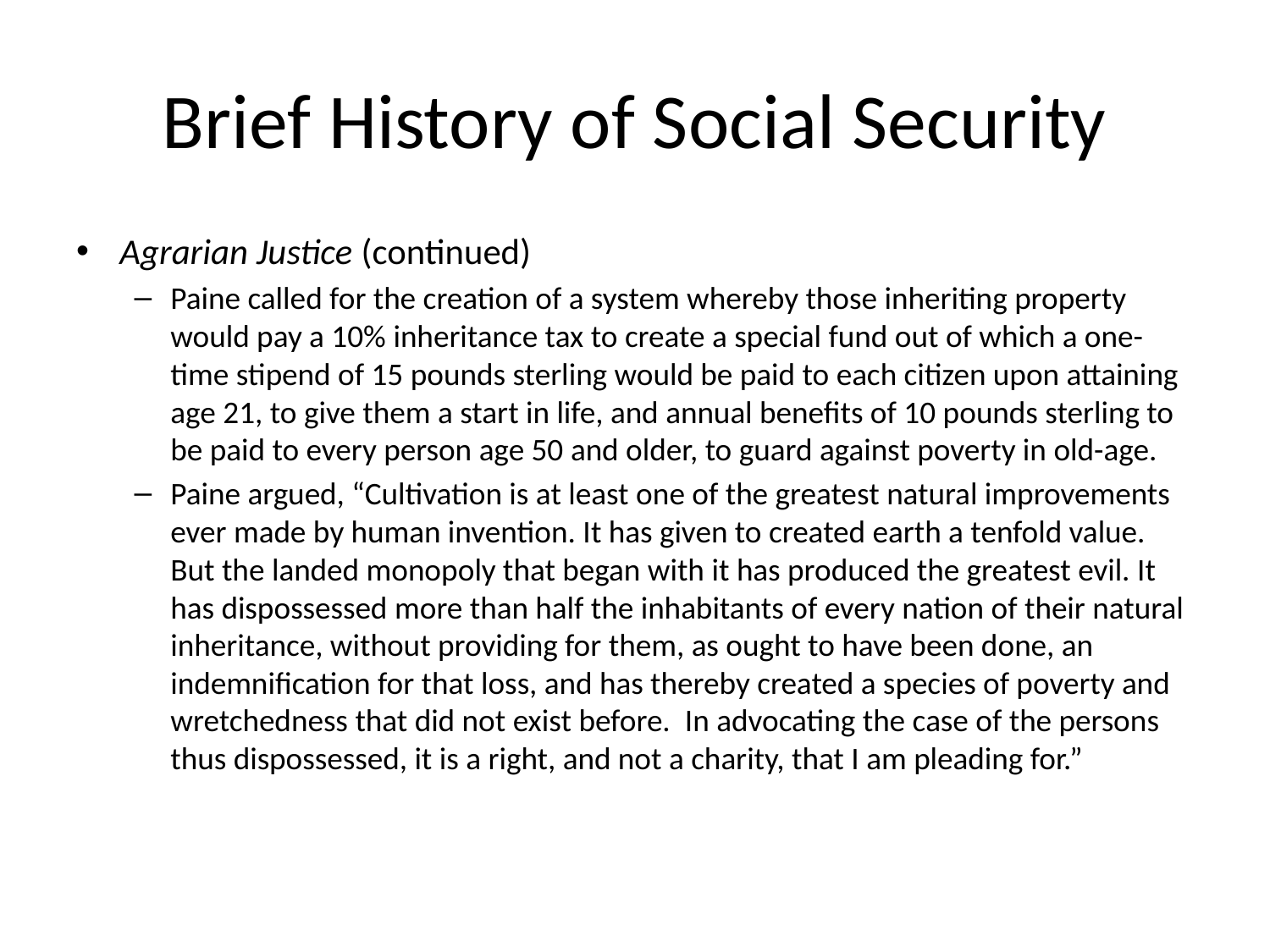

# Brief History of Social Security
Agrarian Justice (continued)
Paine called for the creation of a system whereby those inheriting property would pay a 10% inheritance tax to create a special fund out of which a one-time stipend of 15 pounds sterling would be paid to each citizen upon attaining age 21, to give them a start in life, and annual benefits of 10 pounds sterling to be paid to every person age 50 and older, to guard against poverty in old-age.
Paine argued, “Cultivation is at least one of the greatest natural improvements ever made by human invention. It has given to created earth a tenfold value. But the landed monopoly that began with it has produced the greatest evil. It has dispossessed more than half the inhabitants of every nation of their natural inheritance, without providing for them, as ought to have been done, an indemnification for that loss, and has thereby created a species of poverty and wretchedness that did not exist before.  In advocating the case of the persons thus dispossessed, it is a right, and not a charity, that I am pleading for.”